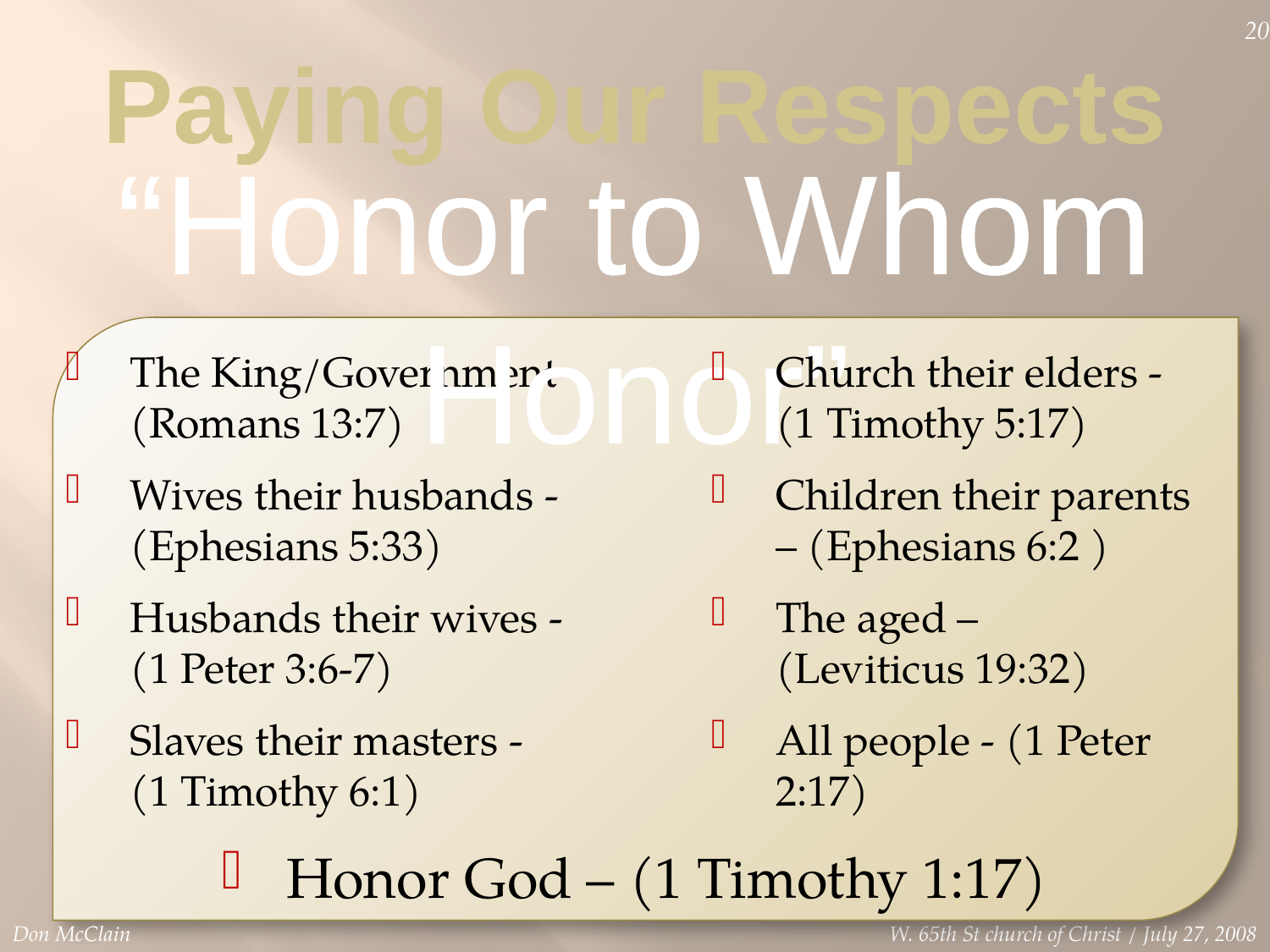

20
Paying Our Respects
“Honor to Whom Honor”

The King/Government - (Romans 13:7)
Wives their husbands - (Ephesians 5:33)
Husbands their wives -     (1 Peter 3:6-7)
Slaves their masters -        (1 Timothy 6:1)
Church their elders -   (1 Timothy 5:17)
Children their parents – (Ephesians 6:2 )
The aged –     (Leviticus 19:32)
All people - (1 Peter  2:17)

Honor God – (1 Timothy 1:17)
Don McClain
W. 65th St church of Christ / July 27, 2008